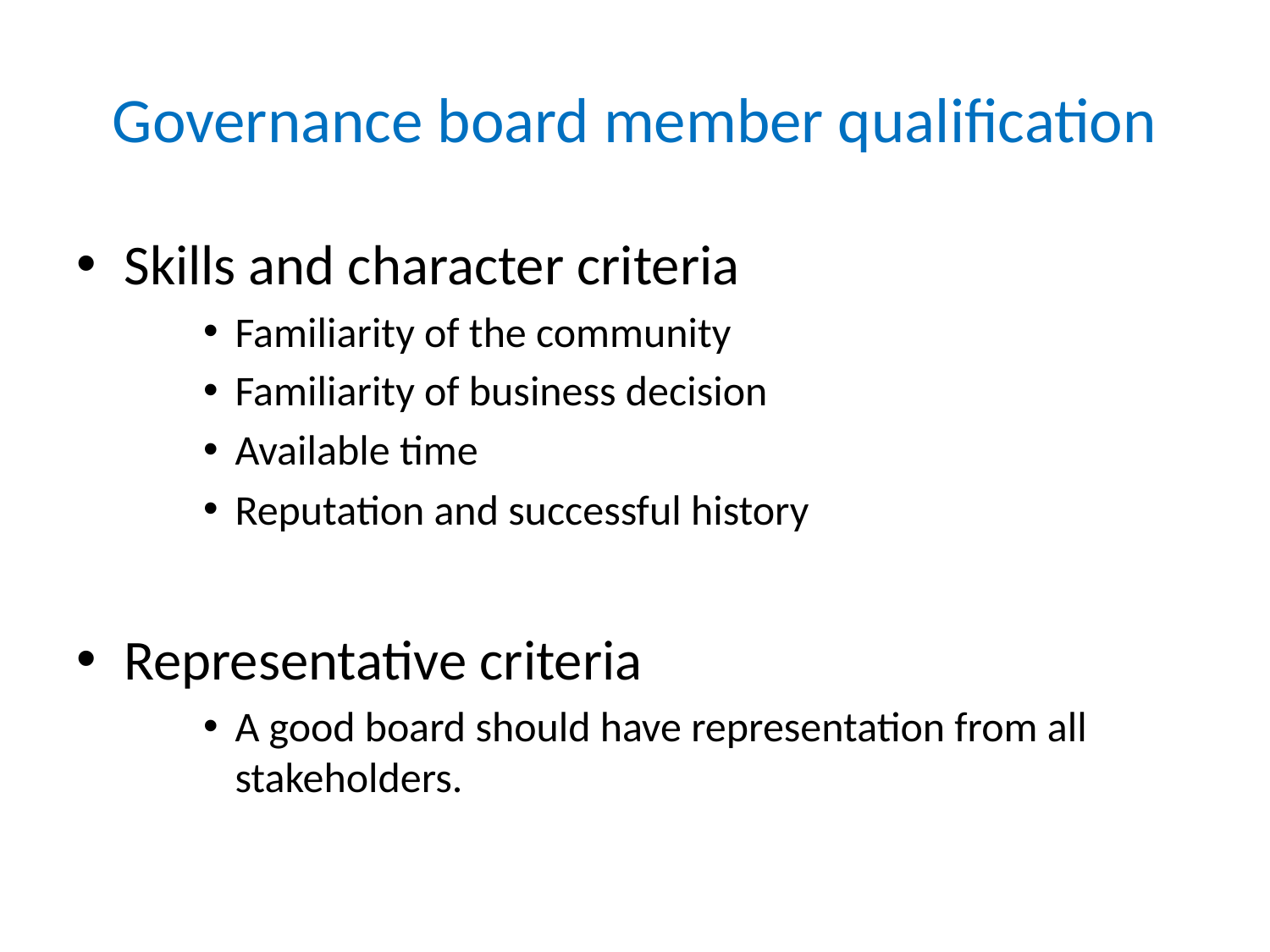

# Governance board member qualification
Skills and character criteria
Familiarity of the community
Familiarity of business decision
Available time
Reputation and successful history

Representative criteria
A good board should have representation from all stakeholders.